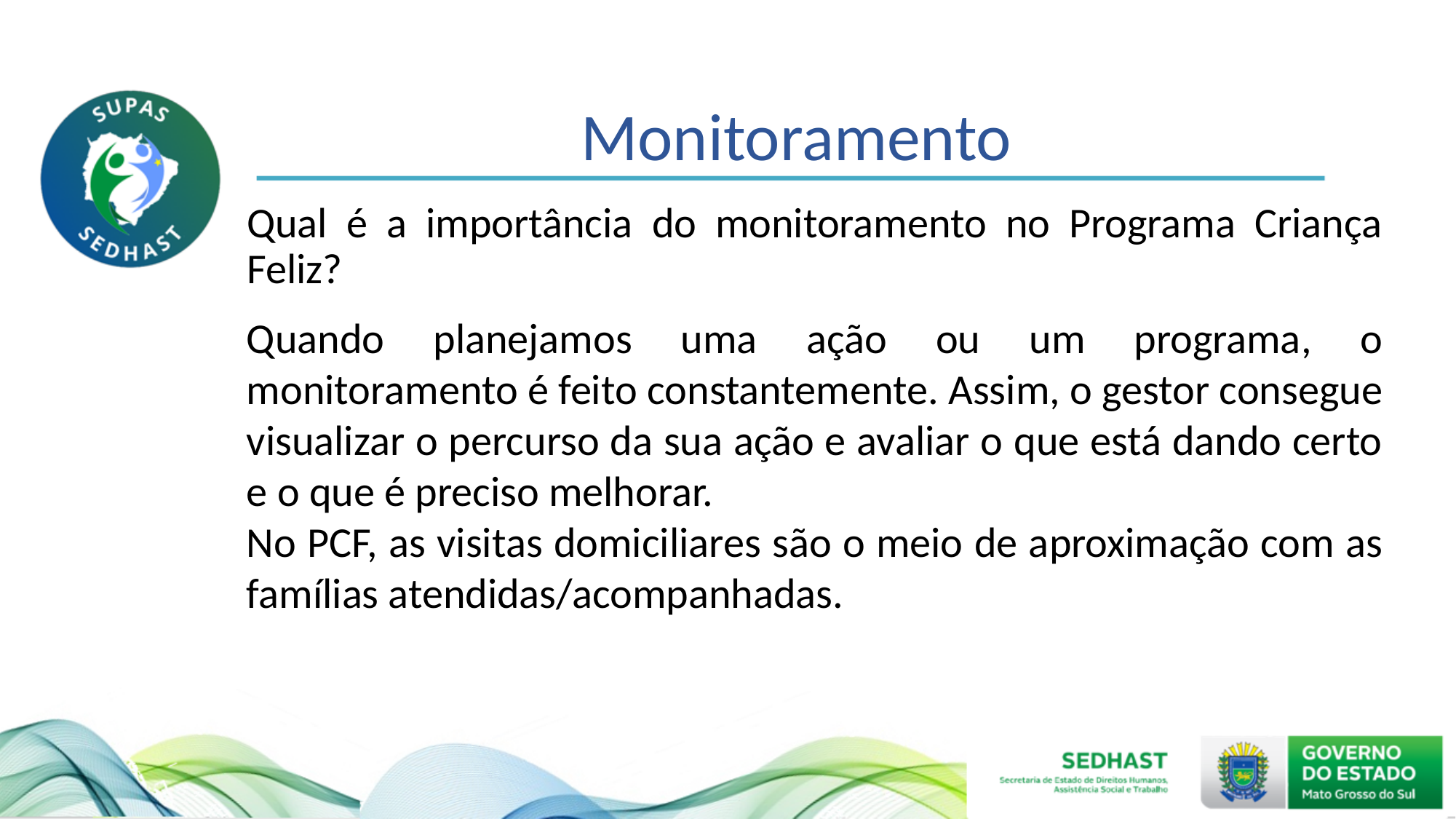

# Monitoramento
Qual é a importância do monitoramento no Programa Criança Feliz?
Quando planejamos uma ação ou um programa, o monitoramento é feito constantemente. Assim, o gestor consegue visualizar o percurso da sua ação e avaliar o que está dando certo e o que é preciso melhorar.
No PCF, as visitas domiciliares são o meio de aproximação com as famílias atendidas/acompanhadas.